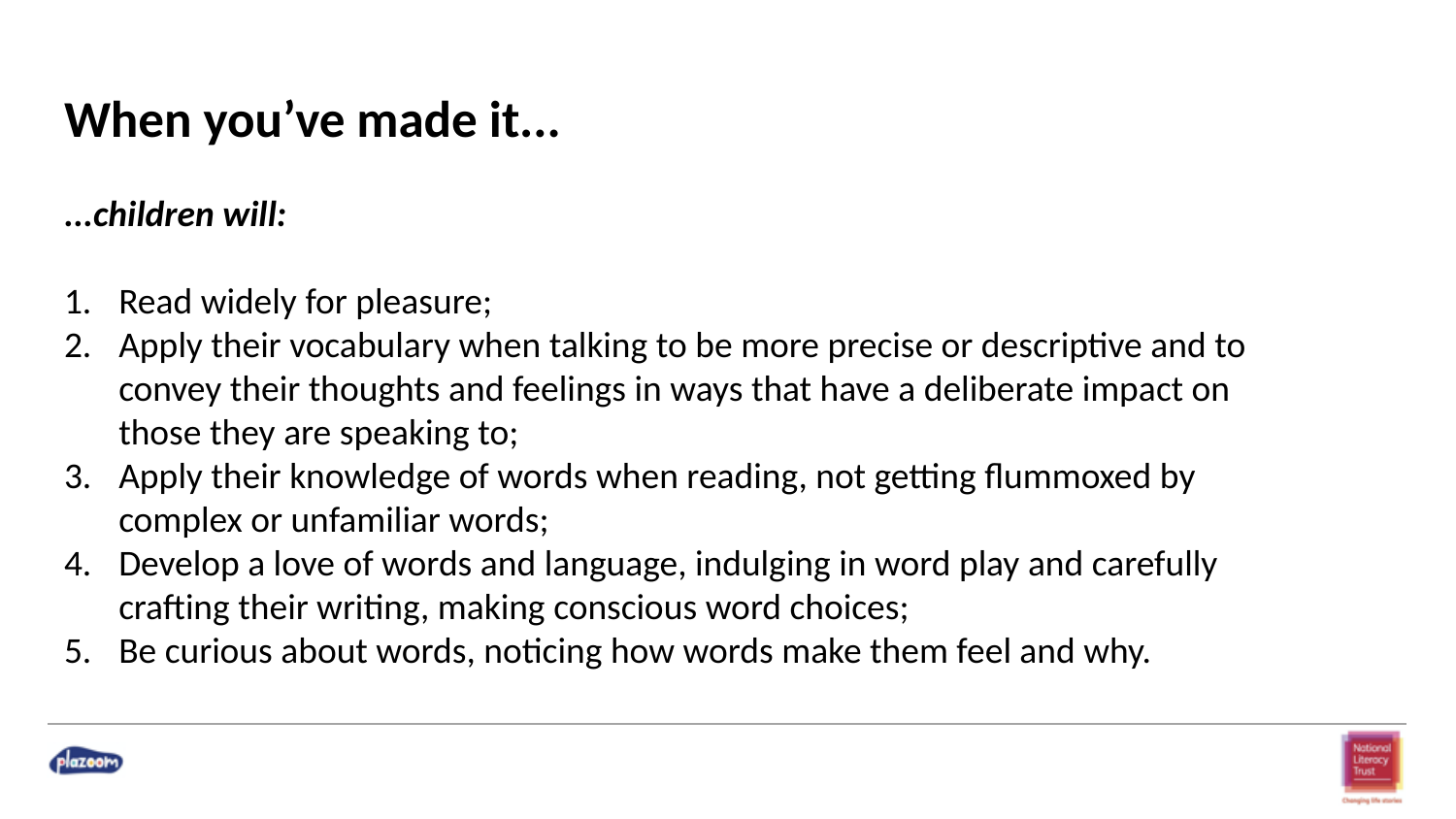

# When you’ve made it...
...children will:

Read widely for pleasure;
Apply their vocabulary when talking to be more precise or descriptive and to convey their thoughts and feelings in ways that have a deliberate impact on those they are speaking to;
Apply their knowledge of words when reading, not getting flummoxed by complex or unfamiliar words;
Develop a love of words and language, indulging in word play and carefully crafting their writing, making conscious word choices;
Be curious about words, noticing how words make them feel and why.